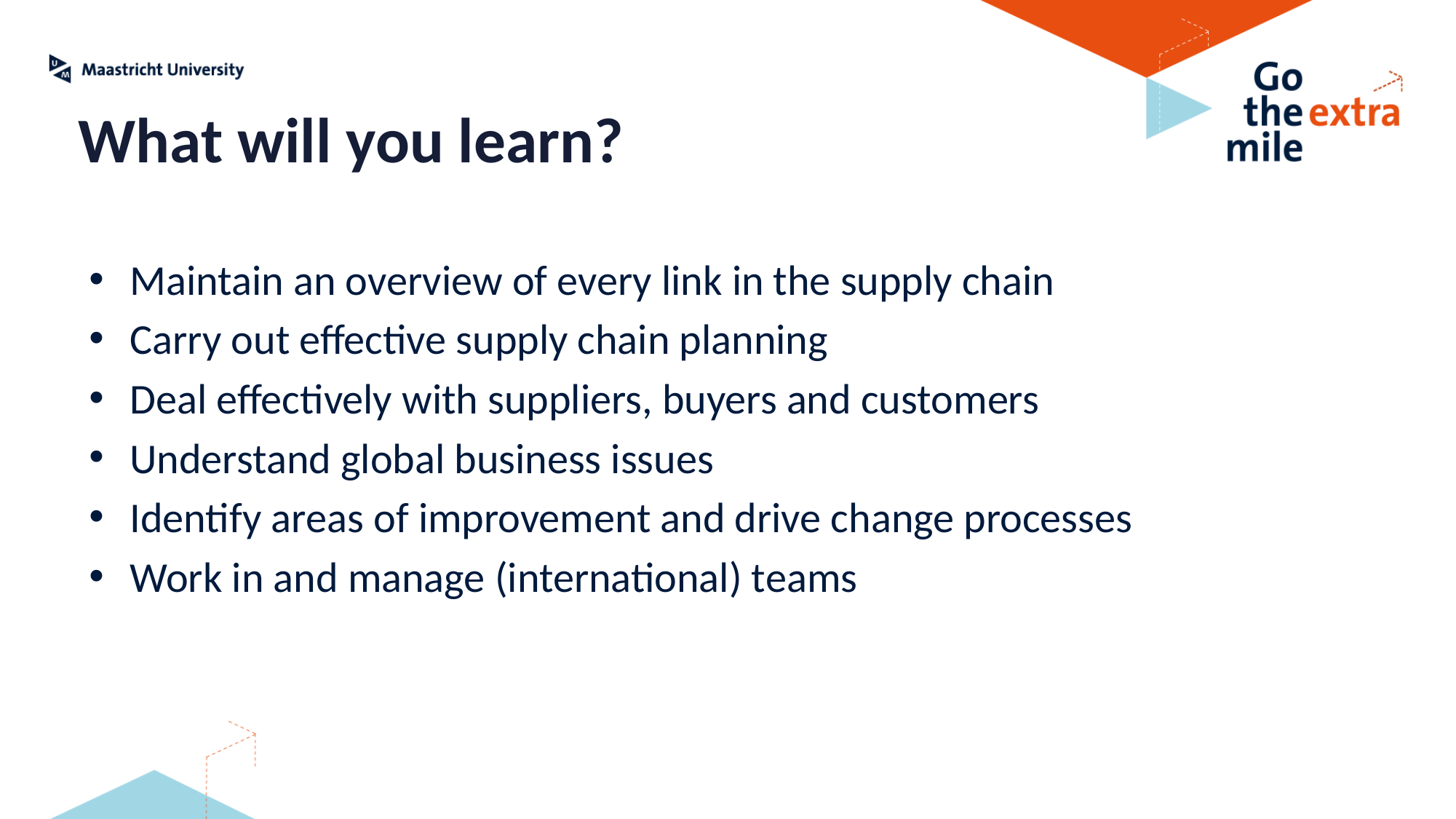

What will you learn?

Maintain an overview of every link in the supply chain
Carry out effective supply chain planning
Deal effectively with suppliers, buyers and customers
Understand global business issues
Identify areas of improvement and drive change processes
Work in and manage (international) teams